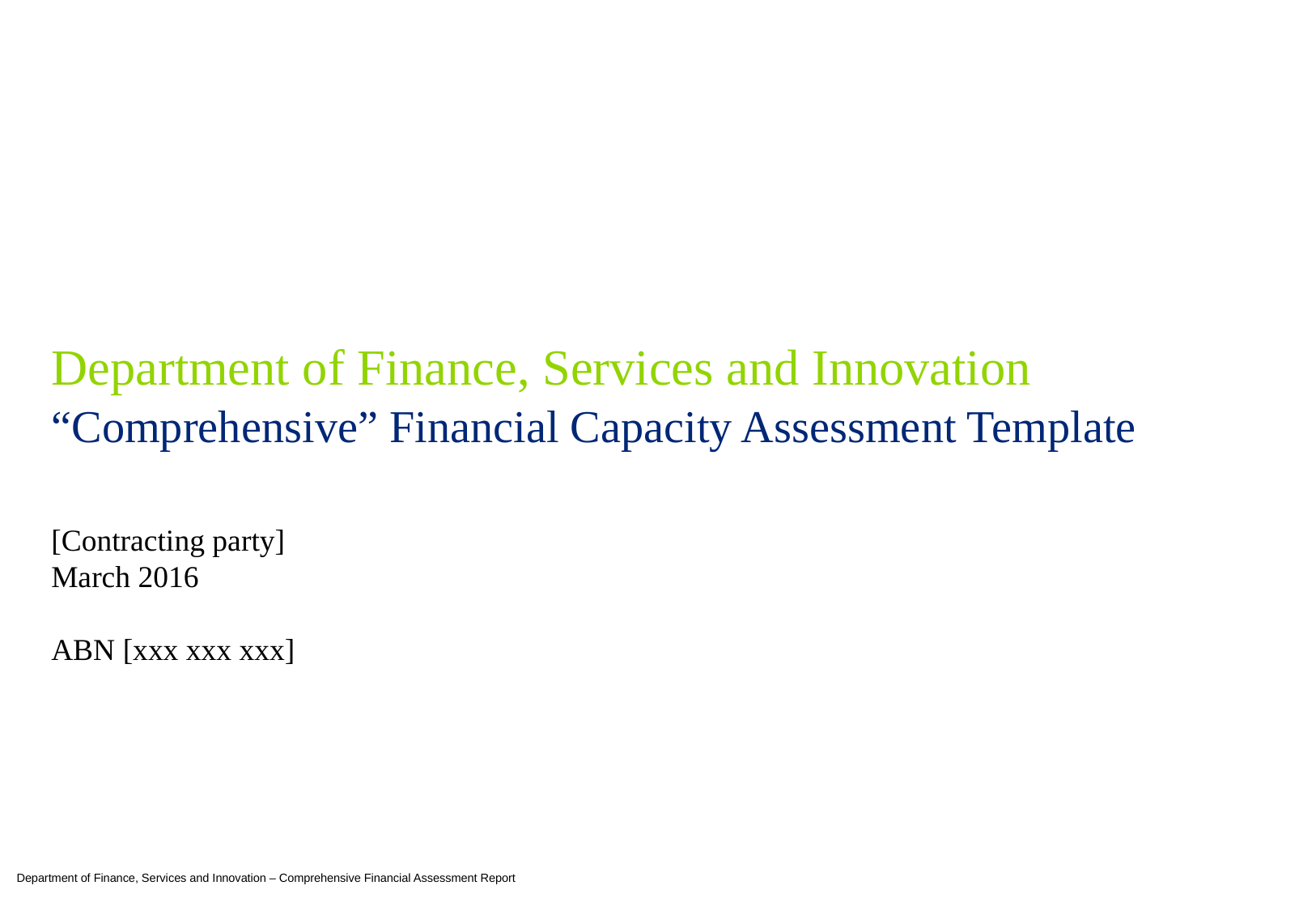

# Department of Finance, Services and Innovation
“Comprehensive” Financial Capacity Assessment Template
[Contracting party]
March 2016

ABN [xxx xxx xxx]